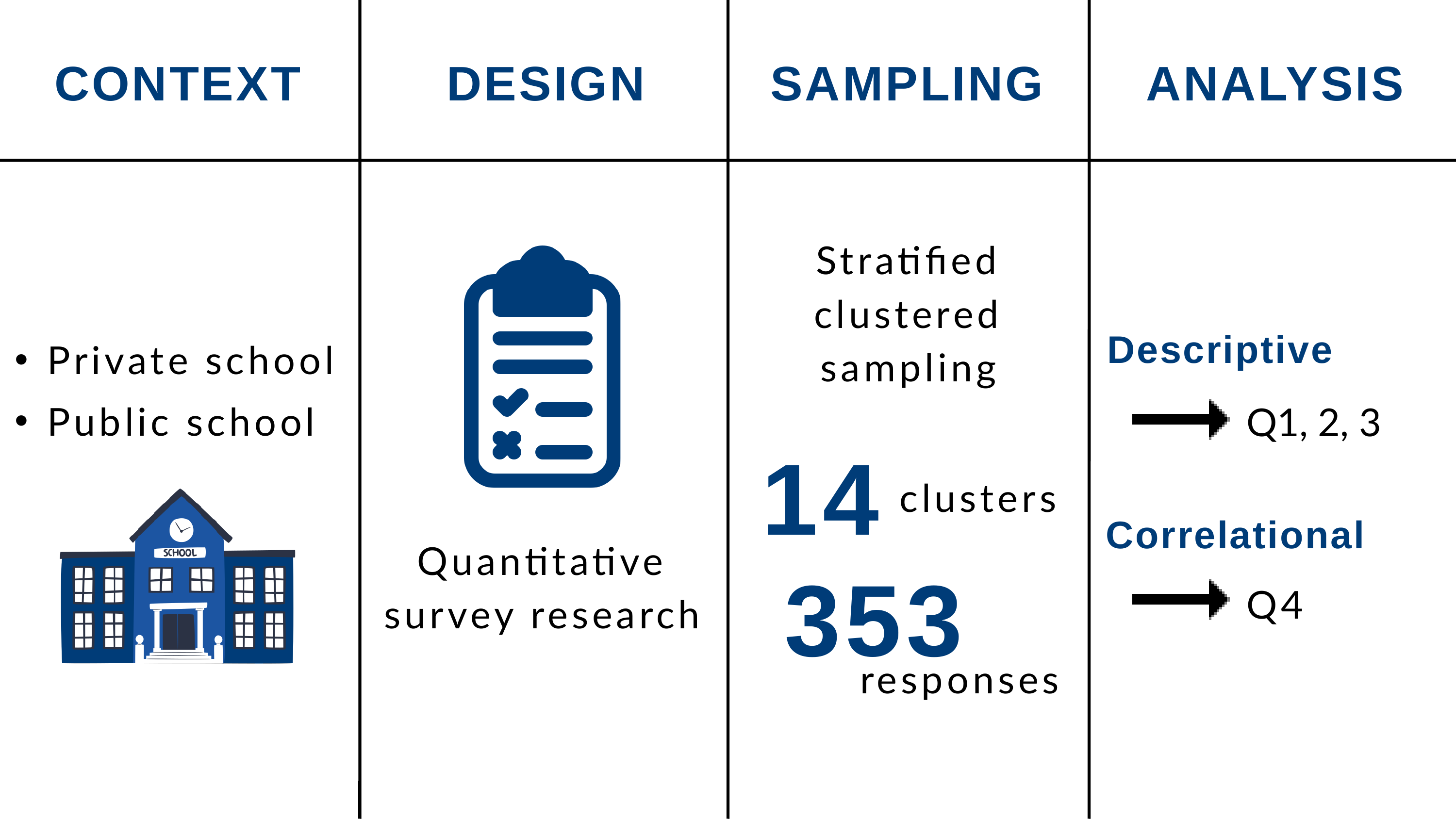

SAMPLING
CONTEXT
DESIGN
ANALYSIS

Stratified clustered sampling

Descriptive
Private school
Public school
Q1, 2, 3

14
clusters

Correlational
Quantitative survey research
353
Q4

responses